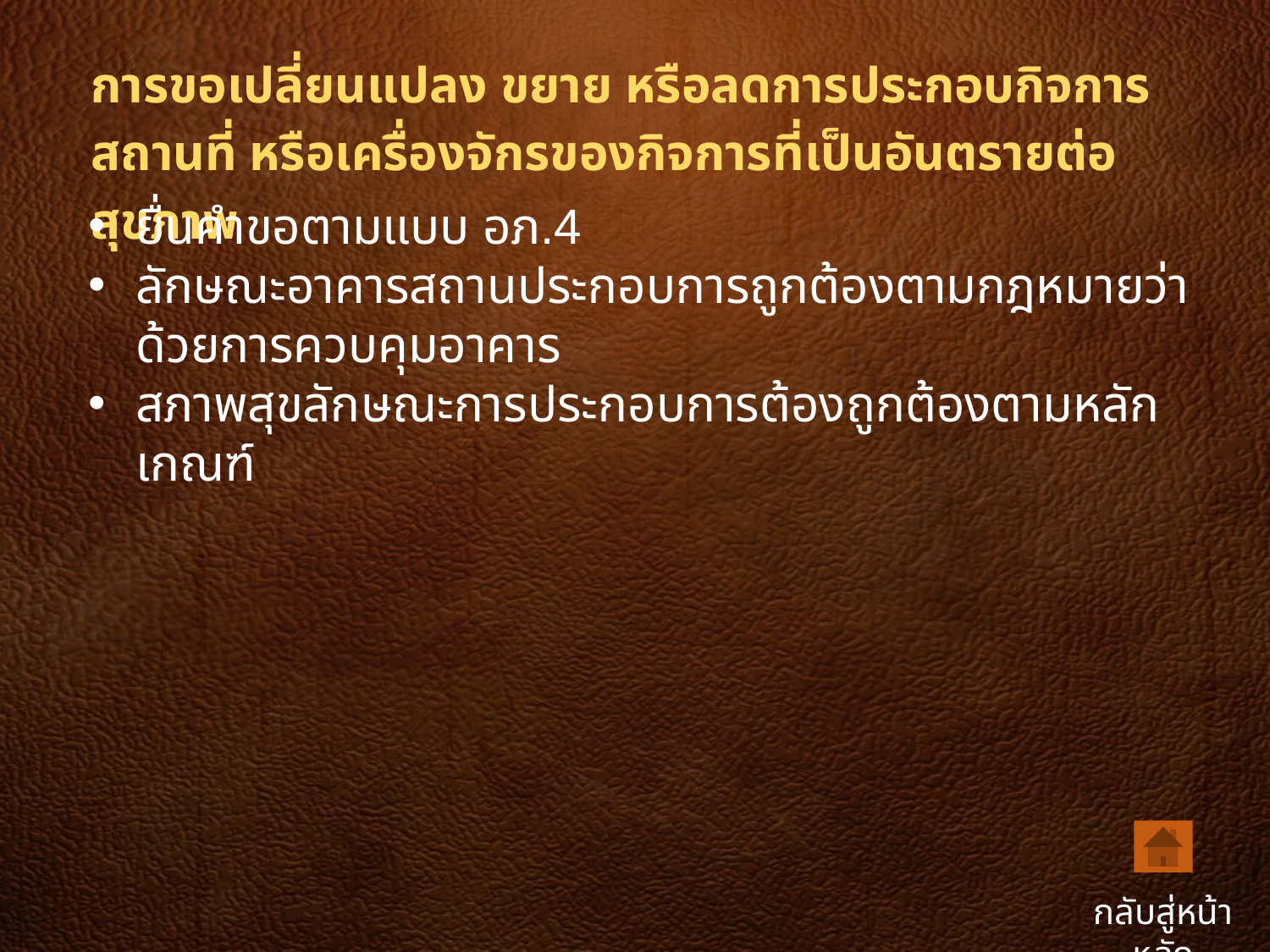

การขอเปลี่ยนแปลง ขยาย หรือลดการประกอบกิจการ สถานที่ หรือเครื่องจักรของกิจการที่เป็นอันตรายต่อสุขภาพ
ยื่นคำขอตามแบบ อภ.4
ลักษณะอาคารสถานประกอบการถูกต้องตามกฎหมายว่าด้วยการควบคุมอาคาร
สภาพสุขลักษณะการประกอบการต้องถูกต้องตามหลักเกณฑ์

กลับสู่หน้าหลัก